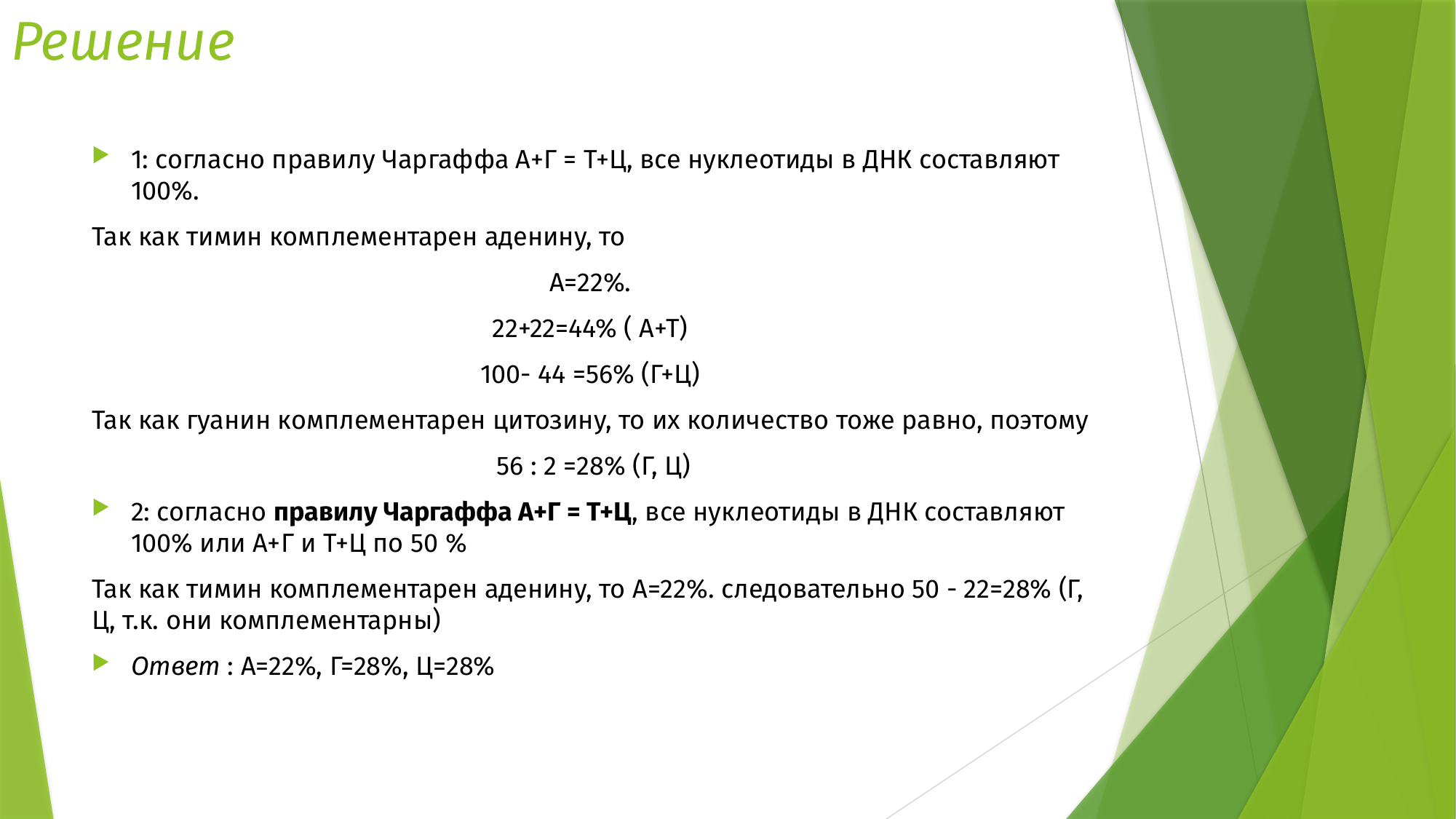

# Решение
1: согласно правилу Чаргаффа А+Г = Т+Ц, все нуклеотиды в ДНК составляют 100%.
Так как тимин комплементарен аденину, то
А=22%.
22+22=44% ( А+Т)
100- 44 =56% (Г+Ц)
Так как гуанин комплементарен цитозину, то их количество тоже равно, поэтому
56 : 2 =28% (Г, Ц)
2: согласно правилу Чаргаффа А+Г = Т+Ц, все нуклеотиды в ДНК составляют 100% или А+Г и Т+Ц по 50 %
Так как тимин комплементарен аденину, то А=22%. следовательно 50 - 22=28% (Г, Ц, т.к. они комплементарны)
Ответ : А=22%, Г=28%, Ц=28%